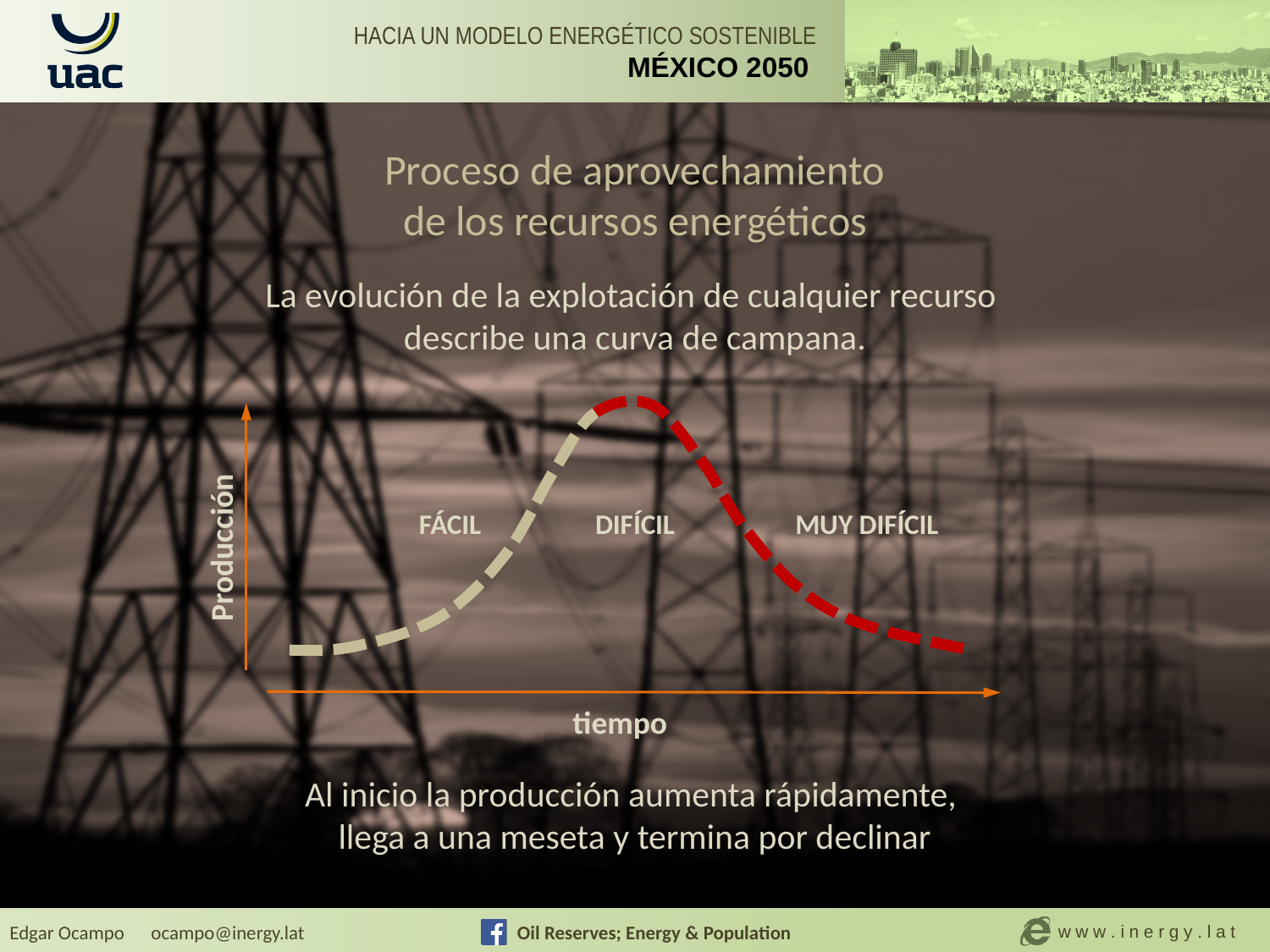

Proceso de aprovechamiento
de los recursos energéticos
La evolución de la explotación de cualquier recurso
describe una curva de campana.

Al inicio la producción aumenta rápidamente,
llega a una meseta y termina por declinar

FÁCIL                  DIFÍCIL                   MUY DIFÍCIL
Producción
tiempo